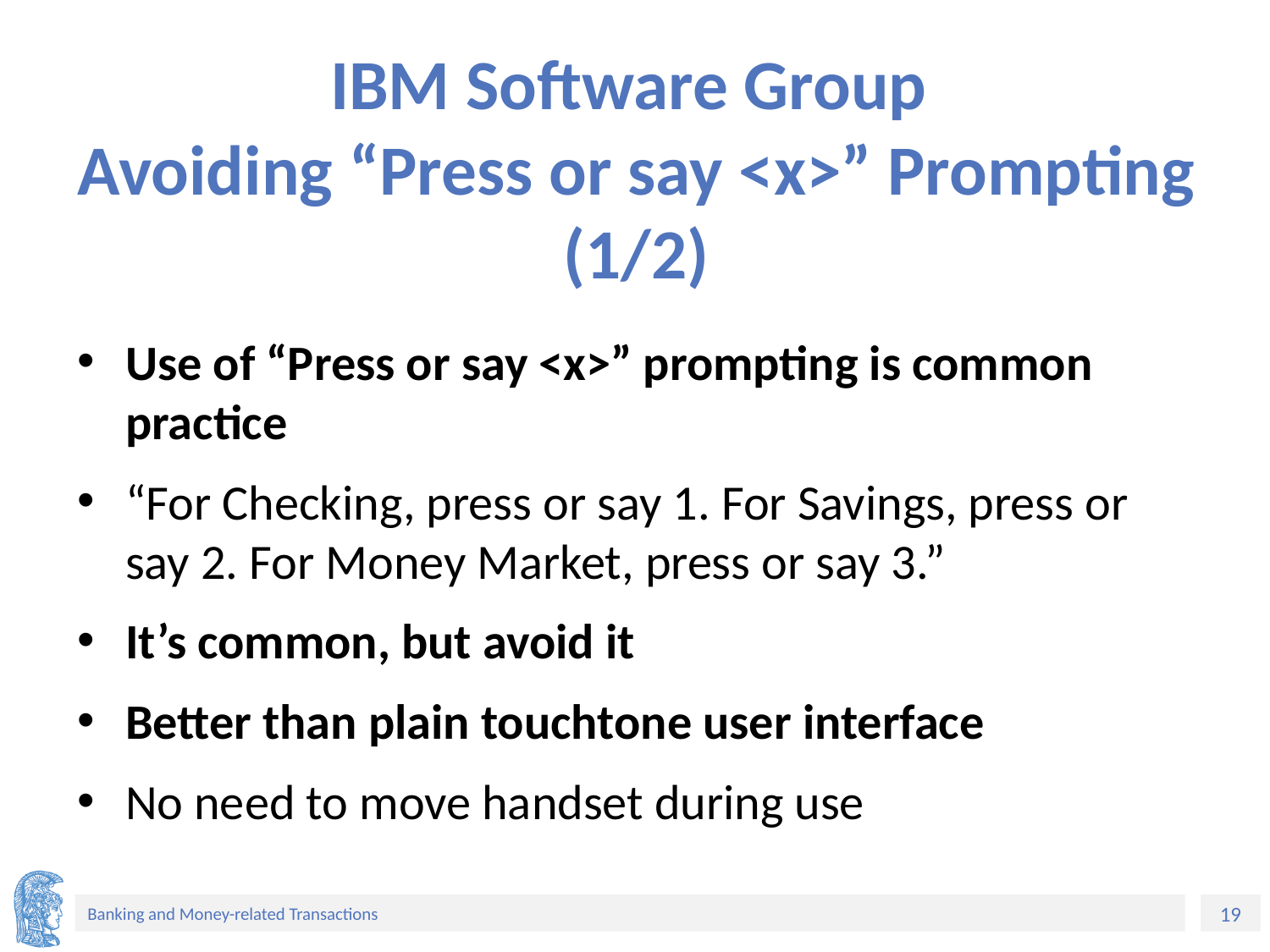

# IBM Software Group Avoiding “Press or say <x>” Prompting (1/2)
Use of “Press or say <x>” prompting is common practice
“For Checking, press or say 1. For Savings, press or say 2. For Money Market, press or say 3.”
It’s common, but avoid it
Better than plain touchtone user interface
No need to move handset during use